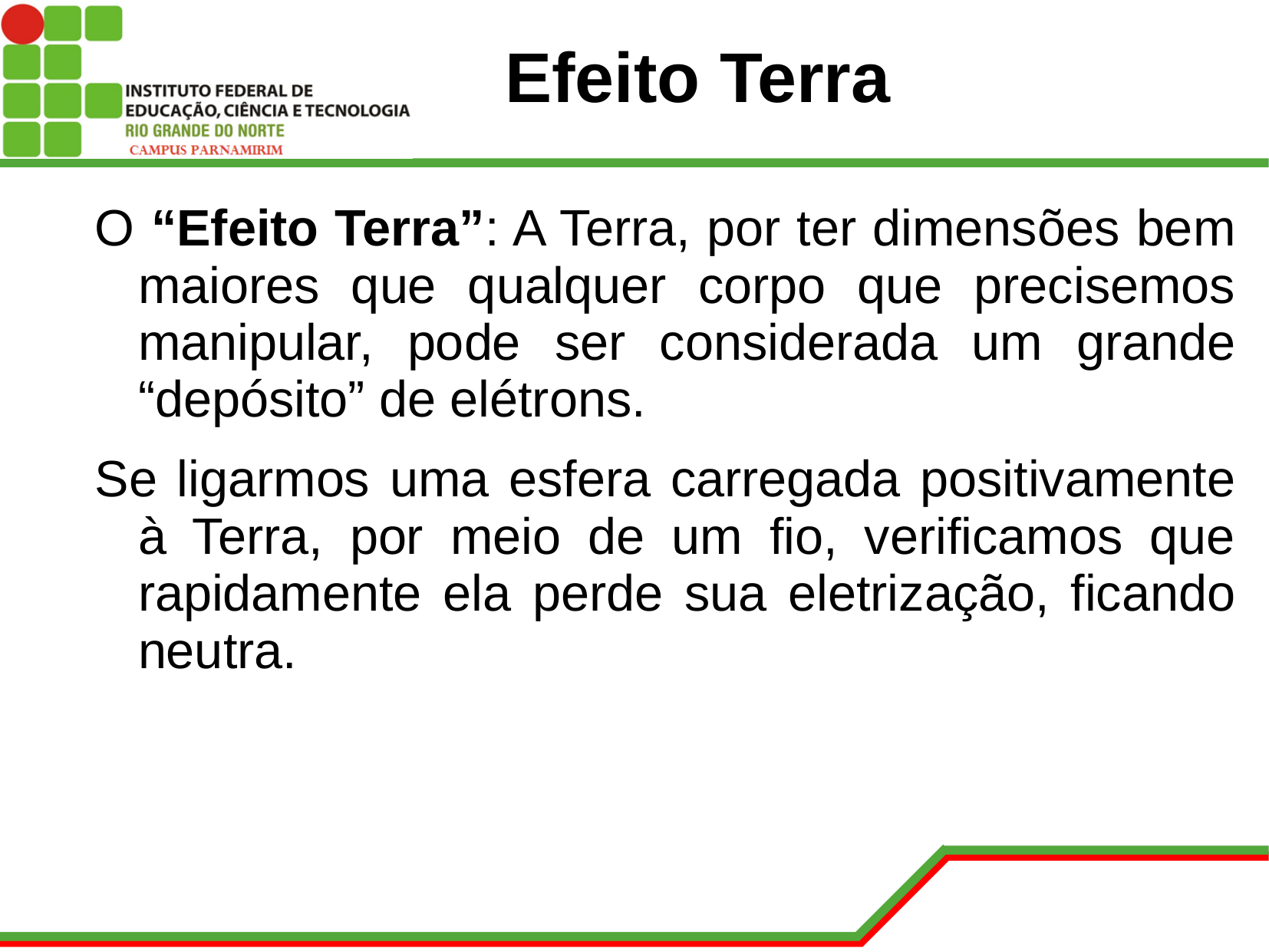

# Efeito Terra
O “Efeito Terra”: A Terra, por ter dimensões bem maiores que qualquer corpo que precisemos manipular, pode ser considerada um grande “depósito” de elétrons.
Se ligarmos uma esfera carregada positivamente à Terra, por meio de um fio, verificamos que rapidamente ela perde sua eletrização, ficando neutra.